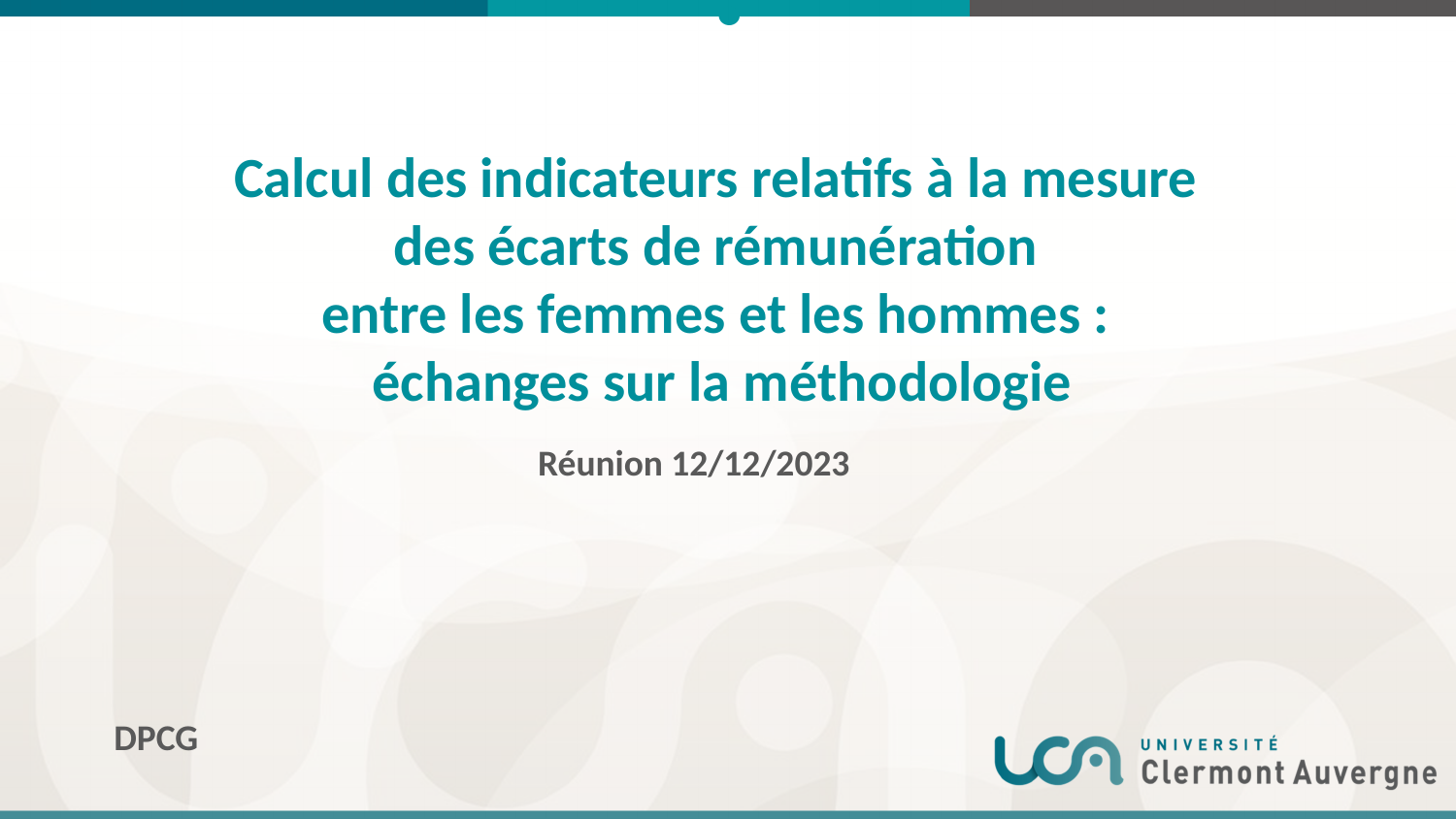

Calcul des indicateurs relatifs à la mesure
des écarts de rémunération
entre les femmes et les hommes :
échanges sur la méthodologie
Réunion 12/12/2023
DPCG